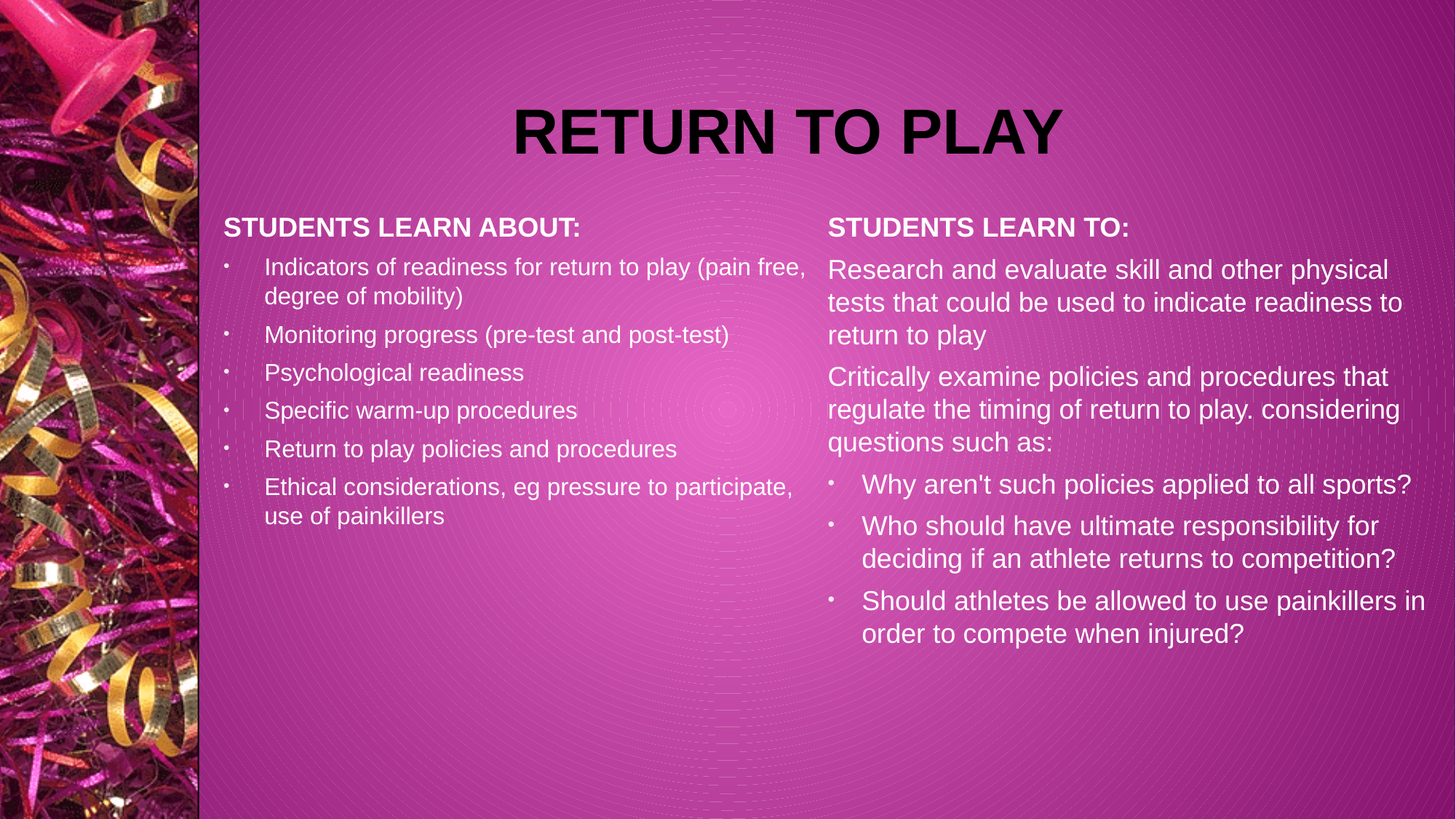

# Return to play
STUDENTS LEARN ABOUT:
Indicators of readiness for return to play (pain free, degree of mobility)
Monitoring progress (pre-test and post-test)
Psychological readiness
Specific warm-up procedures
Return to play policies and procedures
Ethical considerations, eg pressure to participate, use of painkillers

STUDENTS LEARN TO:
Research and evaluate skill and other physical tests that could be used to indicate readiness to return to play
Critically examine policies and procedures that regulate the timing of return to play. considering questions such as:
Why aren't such policies applied to all sports?
Who should have ultimate responsibility for deciding if an athlete returns to competition?
Should athletes be allowed to use painkillers in order to compete when injured?